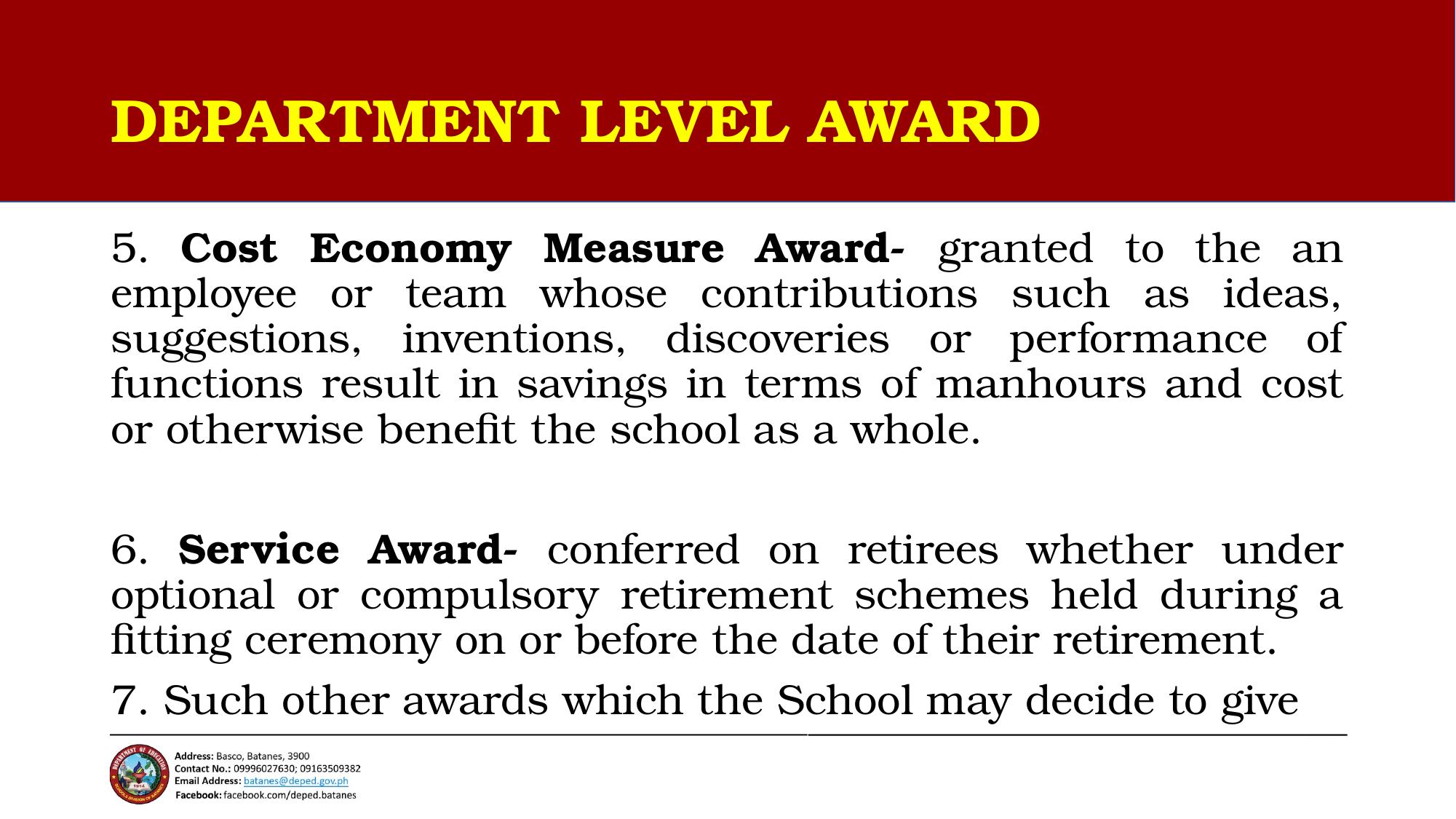

# DEPARTMENT LEVEL AWARD
5. Cost Economy Measure Award- granted to the an employee or team whose contributions such as ideas, suggestions, inventions, discoveries or performance of functions result in savings in terms of manhours and cost or otherwise benefit the school as a whole.

6. Service Award- conferred on retirees whether under optional or compulsory retirement schemes held during a fitting ceremony on or before the date of their retirement.
7. Such other awards which the School may decide to give